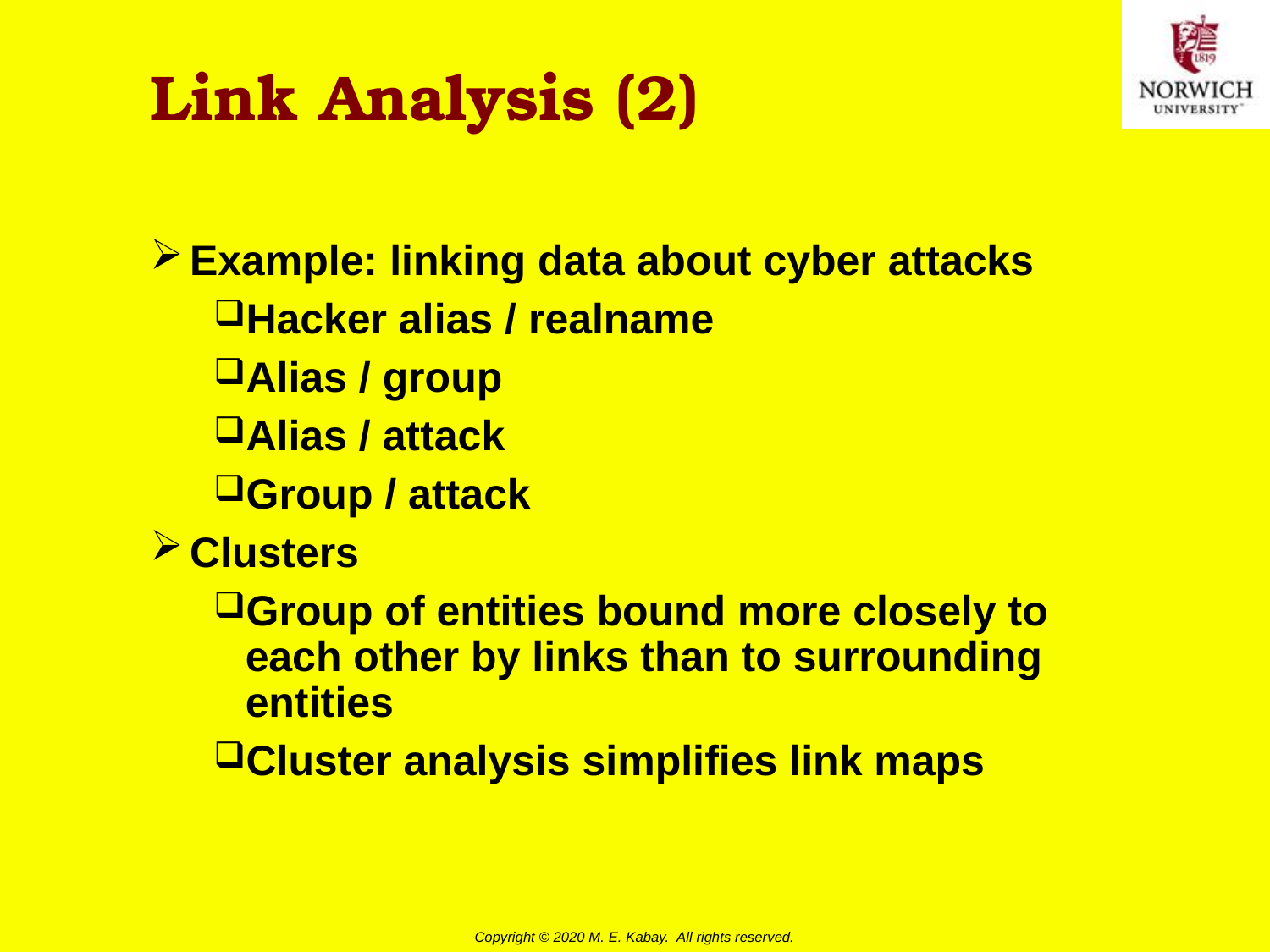

# Link Analysis (2)
Example: linking data about cyber attacks
Hacker alias / realname
Alias / group
Alias / attack
Group / attack
Clusters
Group of entities bound more closely to each other by links than to surrounding entities
Cluster analysis simplifies link maps